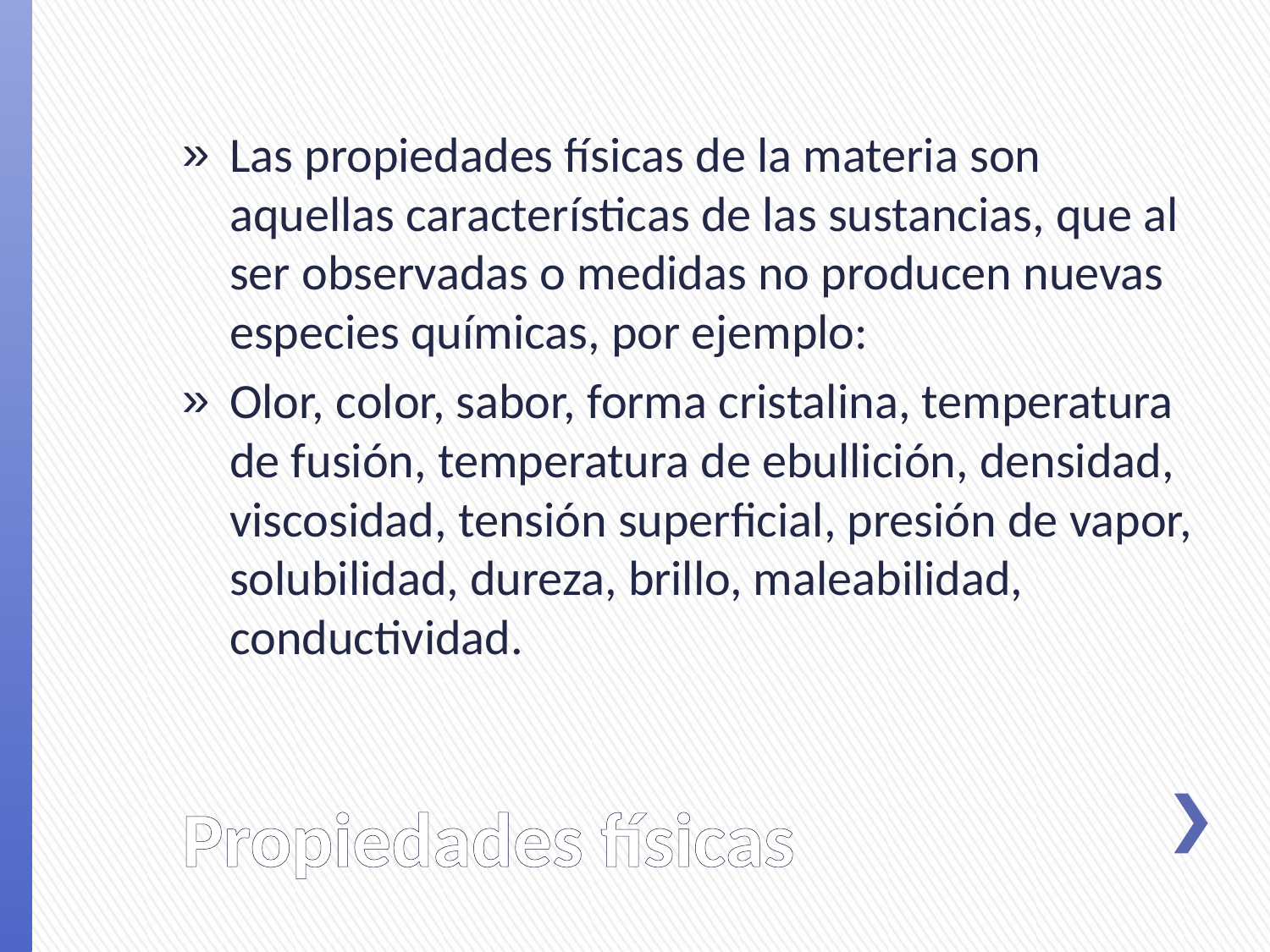

Las propiedades físicas de la materia son aquellas características de las sustancias, que al ser observadas o medidas no producen nuevas especies químicas, por ejemplo:
Olor, color, sabor, forma cristalina, temperatura de fusión, temperatura de ebullición, densidad, viscosidad, tensión superficial, presión de vapor, solubilidad, dureza, brillo, maleabilidad, conductividad.
# Propiedades físicas